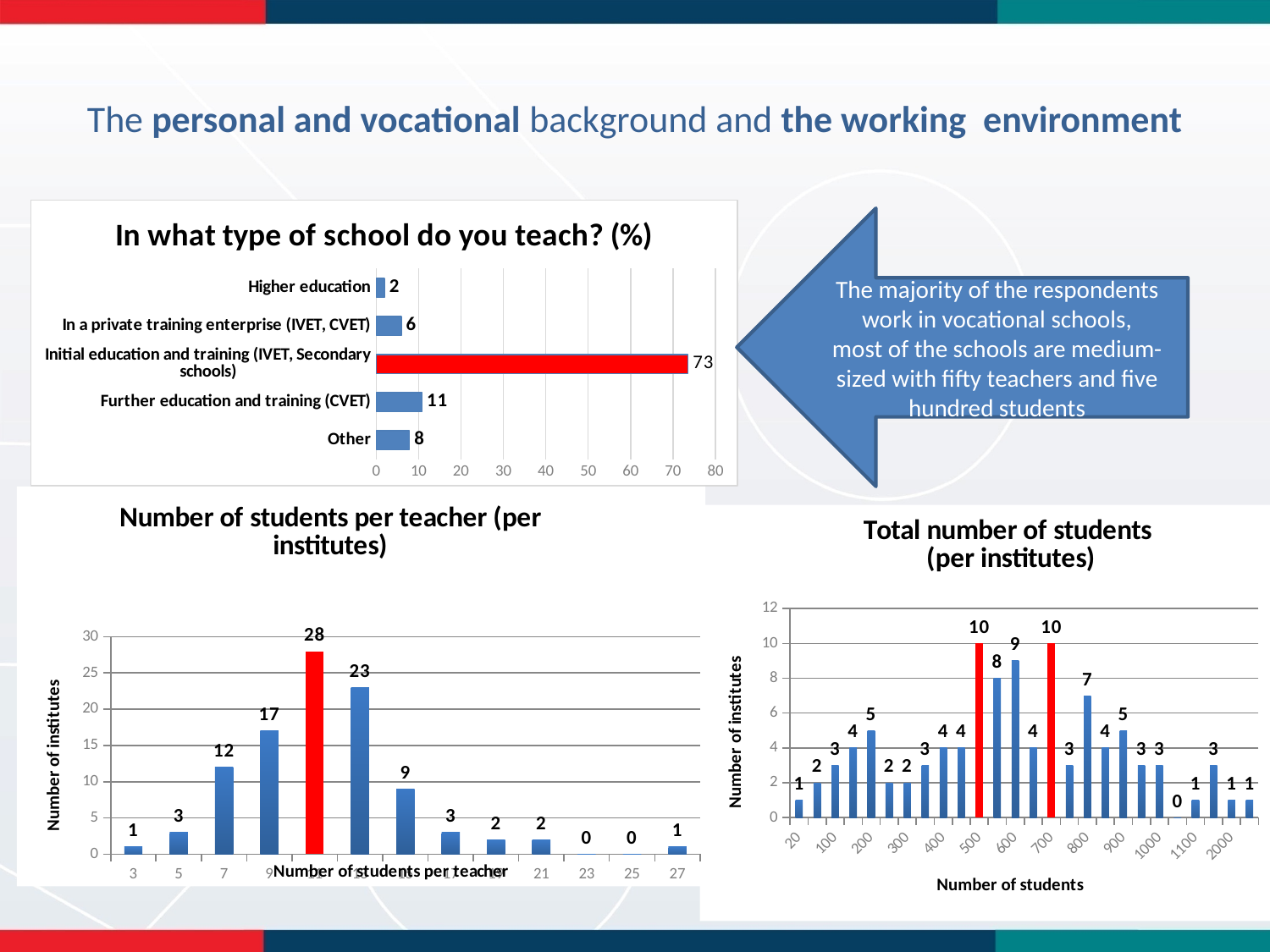

# The personal and vocational background and the working  environment

### Chart: In what type of school do you teach? (%)

| Category |  |
|---|---|
| Other | 7.843137254901949 |
| Further education and training (CVET) | 10.7843137254902 |
| Initial education and training (IVET, Secondary schools) | 73.5294117647059 |
| In a private training enterprise (IVET, CVET) | 5.882352941176467 |
| Higher education | 1.96078431372549 |

The majority of the respondents work in vocational schools,
most of the schools are medium-sized with fifty teachers and five hundred students

### Chart: Number of students per teacher (per institutes)

| Category | Frequency |
|---|---|
| 3 | 1.0 |
| 5 | 3.0 |
| 7 | 12.0 |
| 9 | 17.0 |
| 11 | 28.0 |
| 13 | 23.0 |
| 15 | 9.0 |
| 17 | 3.0 |
| 19 | 2.0 |
| 21 | 2.0 |
| 23 | 0.0 |
| 25 | 0.0 |
| 27 | 1.0 |

### Chart: Total number of students
(per institutes)

| Category | Number of institutes |
|---|---|
| 20 | 1.0 |
| 50 | 2.0 |
| 100 | 3.0 |
| 150 | 4.0 |
| 200 | 5.0 |
| 250 | 2.0 |
| 300 | 2.0 |
| 350 | 3.0 |
| 400 | 4.0 |
| 450 | 4.0 |
| 500 | 10.0 |
| 550 | 8.0 |
| 600 | 9.0 |
| 650 | 4.0 |
| 700 | 10.0 |
| 750 | 3.0 |
| 800 | 7.0 |
| 850 | 4.0 |
| 900 | 5.0 |
| 950 | 3.0 |
| 1000 | 3.0 |
| 1050 | 0.0 |
| 1100 | 1.0 |
| 1500 | 3.0 |
| 2000 | 1.0 |
| 3400 | 1.0 |